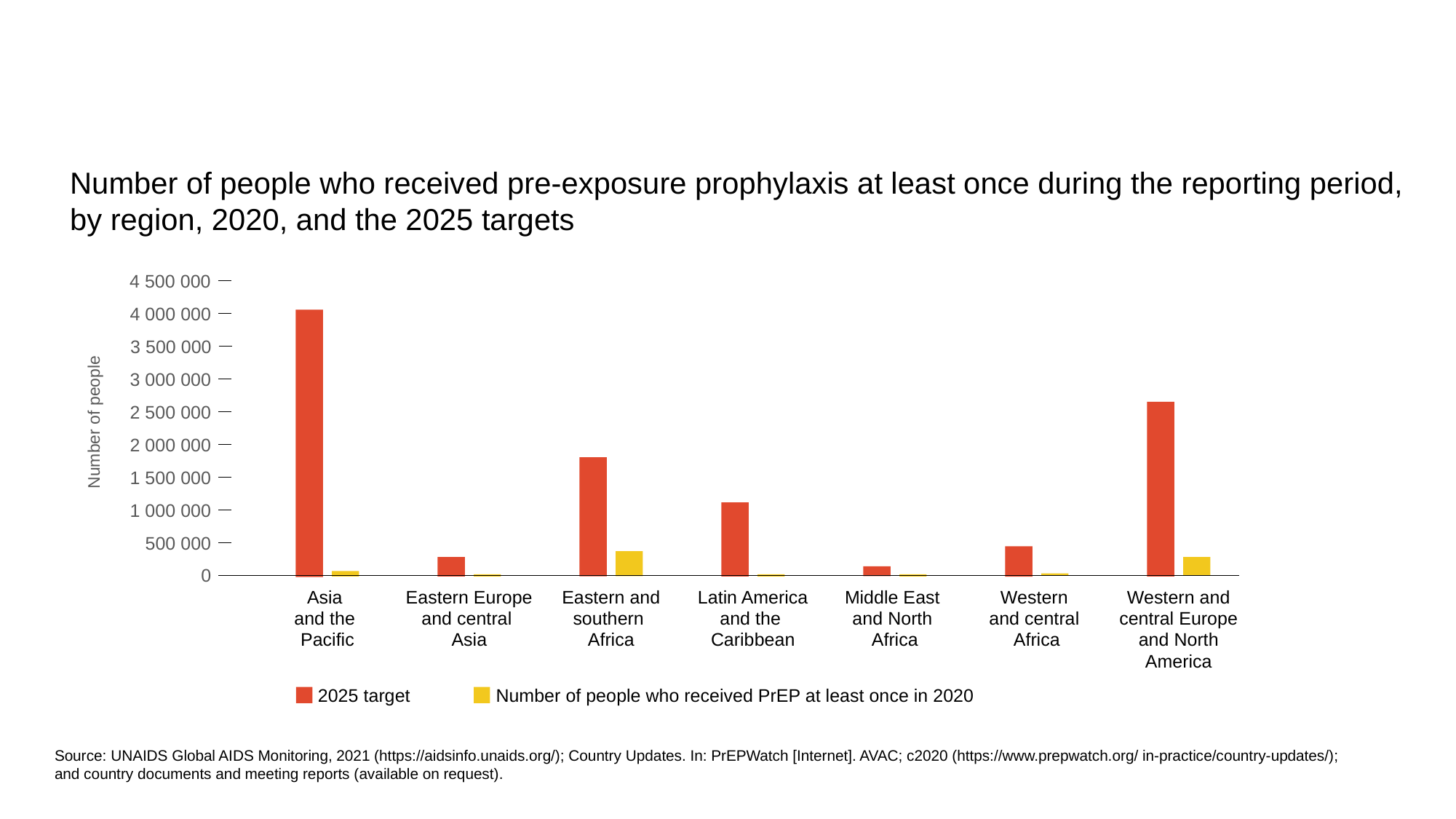

Number of people who received pre-exposure prophylaxis at least once during the reporting period, by region, 2020, and the 2025 targets
4 500 000
4 000 000

3 500 000
Number of people
3 000 000
2 500 000

2 000 000

1 500 000
1 000 000

500 000

0

Asia
and the
Pacific
Eastern Europe
and central
Asia
Eastern and
southern
Africa
Latin America
and the
Caribbean
Middle East
and North
Africa
Western
and central
Africa
Western and central Europe and North America
2025 target
Number of people who received PrEP at least once in 2020

Source: UNAIDS Global AIDS Monitoring, 2021 (https://aidsinfo.unaids.org/); Country Updates. In: PrEPWatch [Internet]. AVAC; c2020 (https://www.prepwatch.org/ in-practice/country-updates/);
and country documents and meeting reports (available on request).